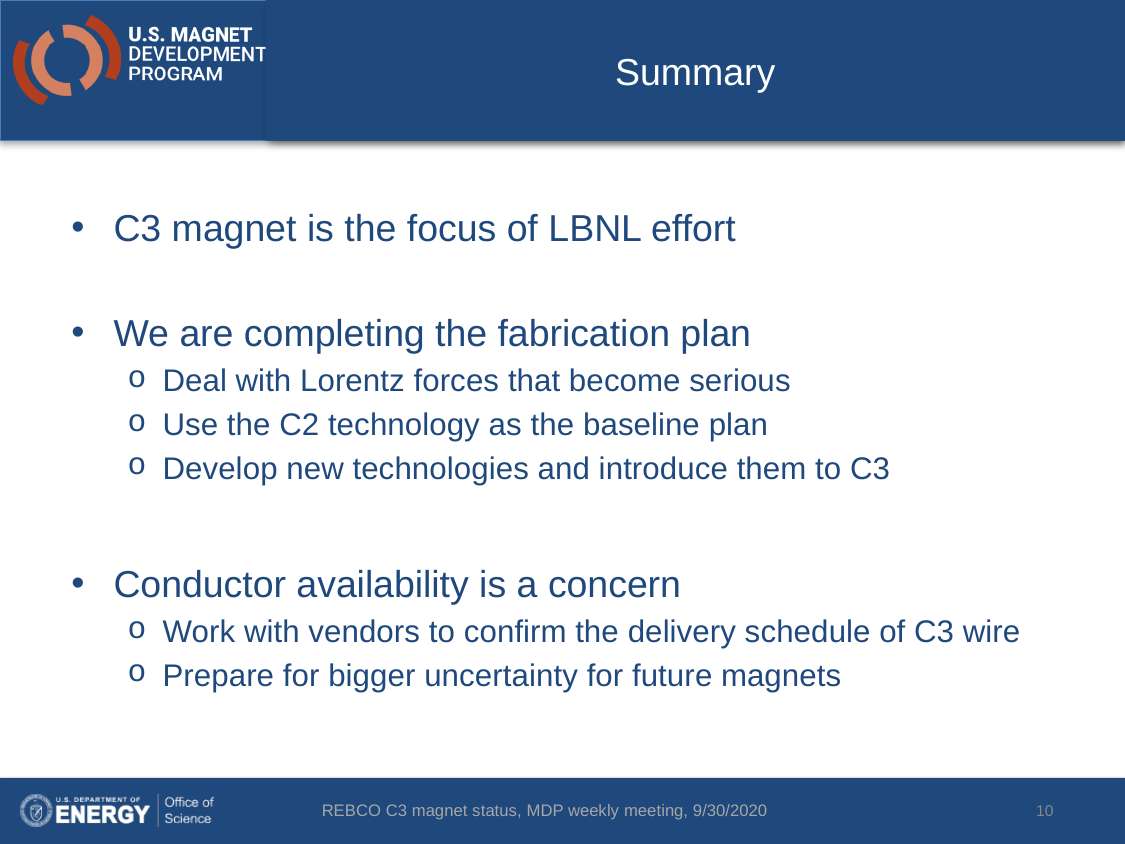

# Summary
C3 magnet is the focus of LBNL effort

We are completing the fabrication plan
Deal with Lorentz forces that become serious
Use the C2 technology as the baseline plan
Develop new technologies and introduce them to C3

Conductor availability is a concern
Work with vendors to confirm the delivery schedule of C3 wire
Prepare for bigger uncertainty for future magnets

10